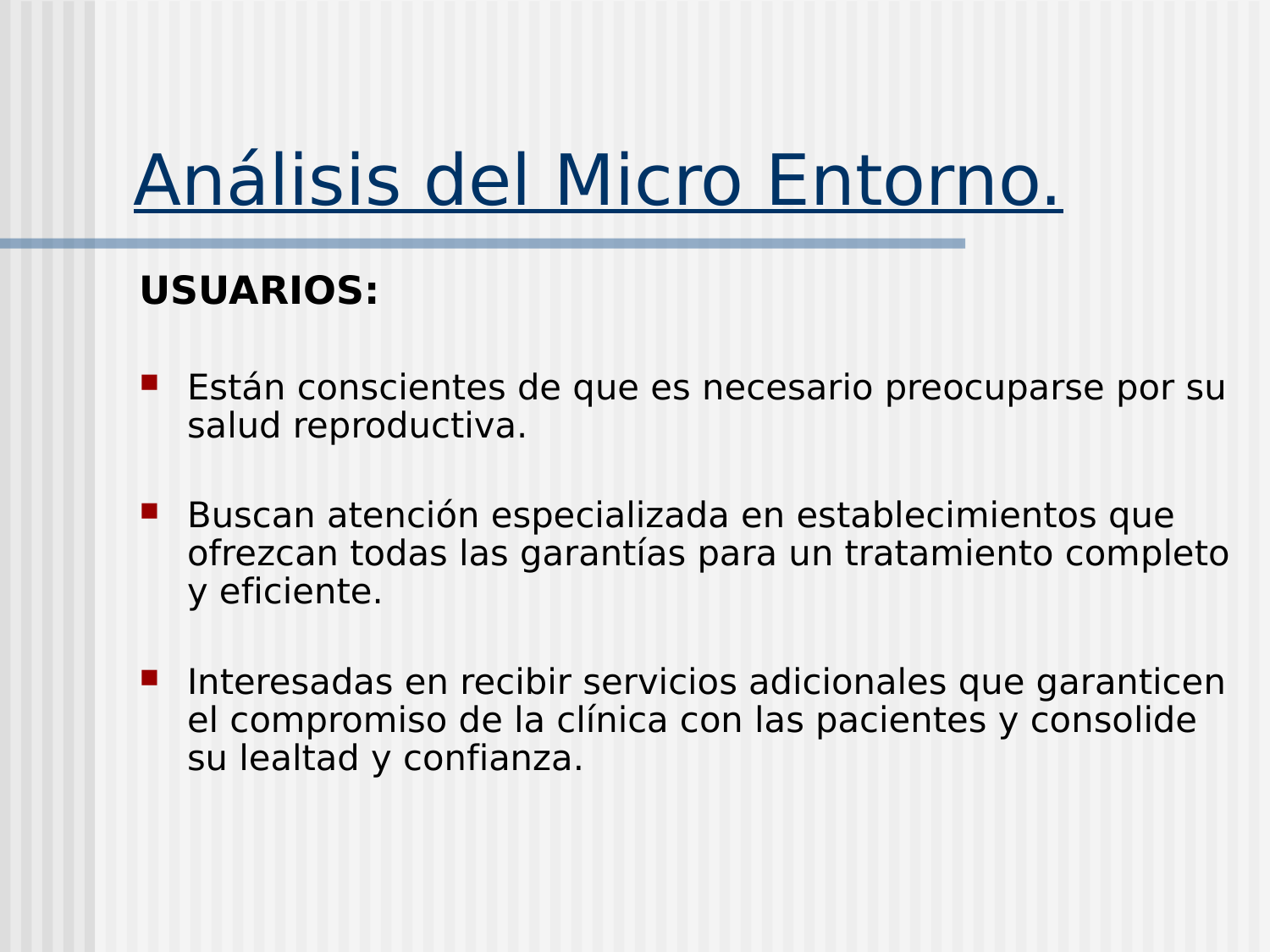

# Análisis del Micro Entorno.
USUARIOS:

Están conscientes de que es necesario preocuparse por su salud reproductiva.

Buscan atención especializada en establecimientos que ofrezcan todas las garantías para un tratamiento completo y eficiente.

Interesadas en recibir servicios adicionales que garanticen el compromiso de la clínica con las pacientes y consolide su lealtad y confianza.